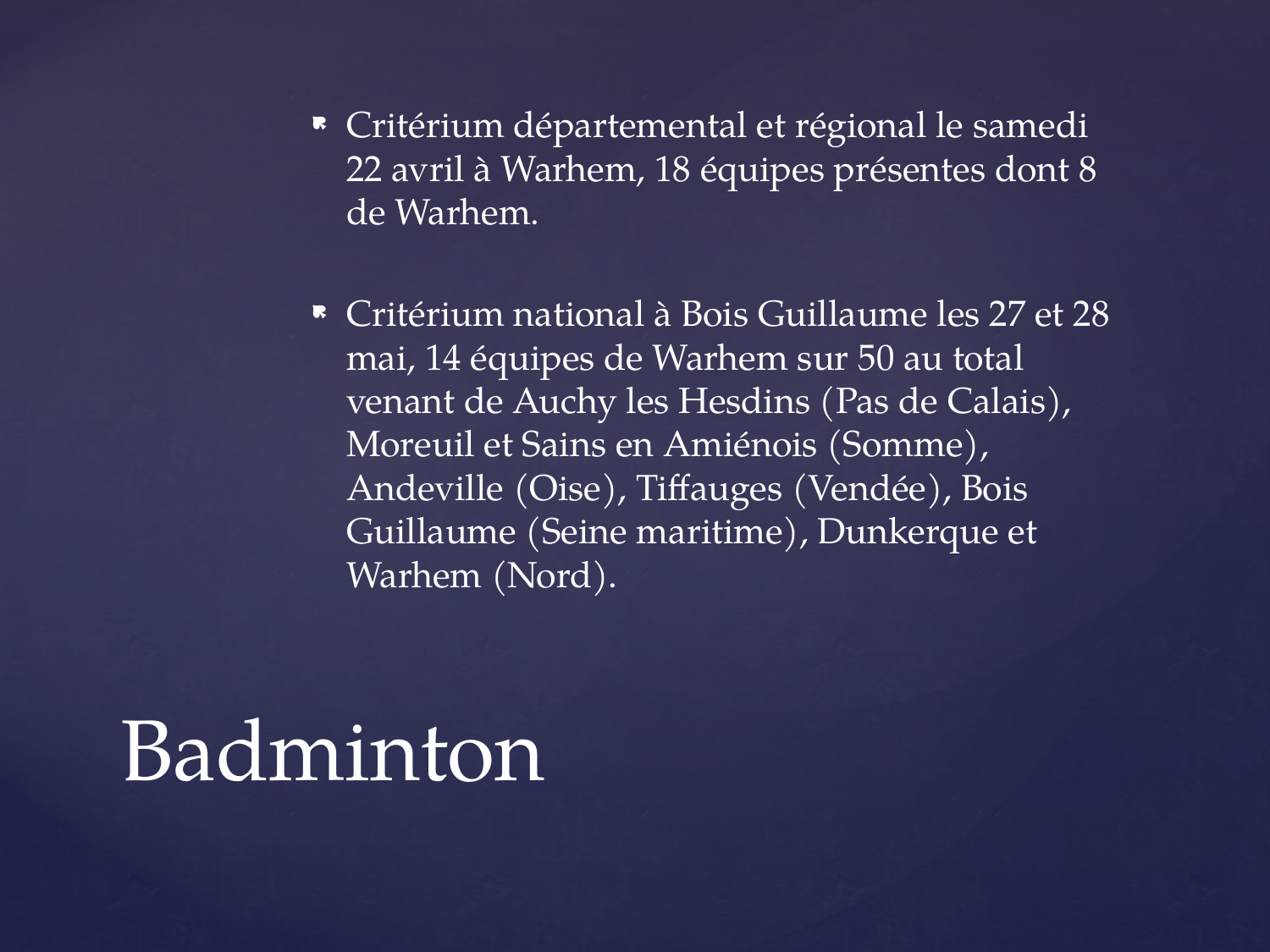

Critérium départemental et régional le samedi 22 avril à Warhem, 18 équipes présentes dont 8 de Warhem.

Critérium national à Bois Guillaume les 27 et 28 mai, 14 équipes de Warhem sur 50 au total venant de Auchy les Hesdins (Pas de Calais), Moreuil et Sains en Amiénois (Somme), Andeville (Oise), Tiffauges (Vendée), Bois Guillaume (Seine maritime), Dunkerque et Warhem (Nord).

# Badminton